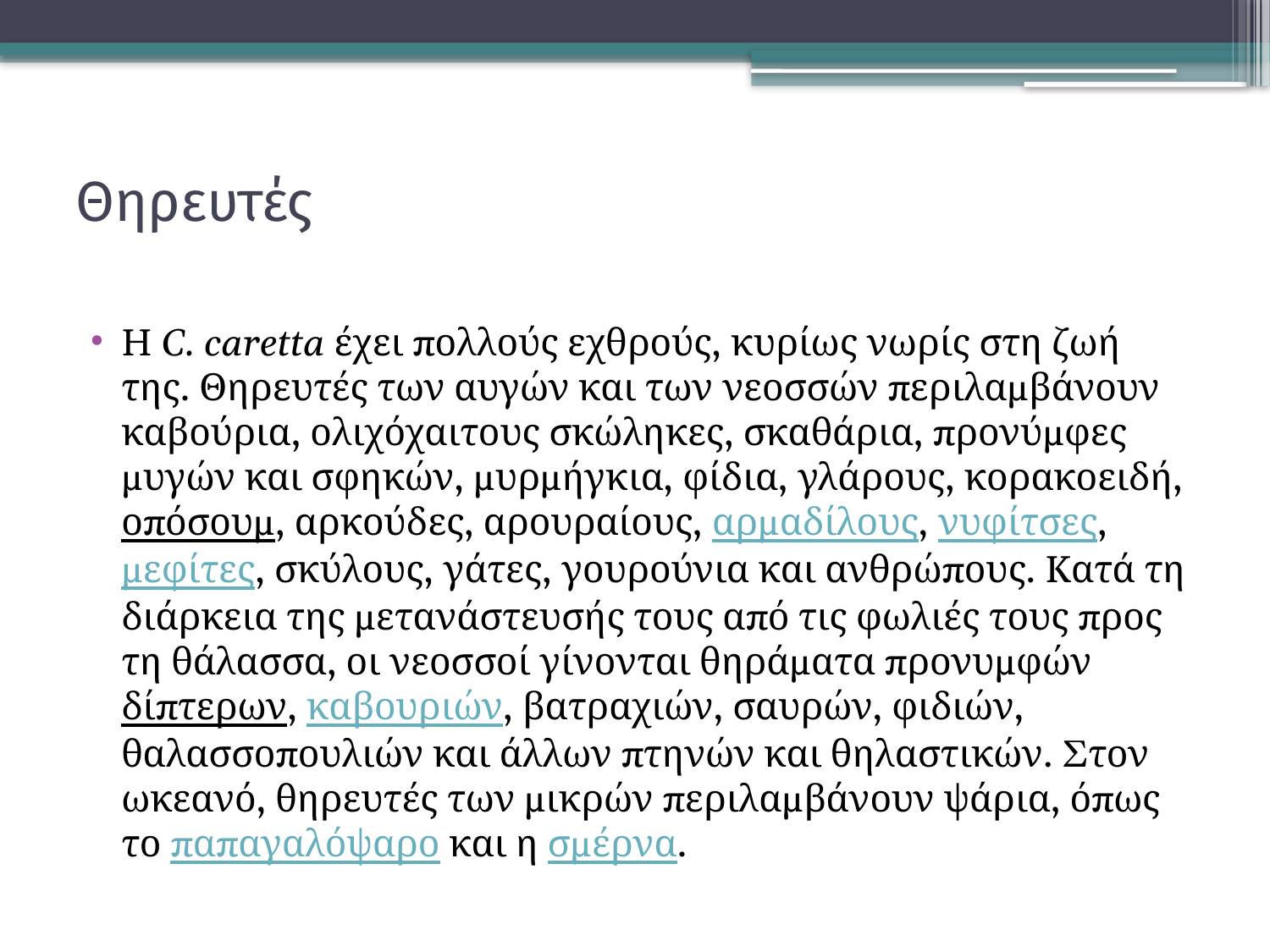

# Θηρευτές
Η C. caretta έχει πολλούς εχθρούς, κυρίως νωρίς στη ζωή της. Θηρευτές των αυγών και των νεοσσών περιλαμβάνουν καβούρια, ολιχόχαιτους σκώληκες, σκαθάρια, προνύμφες μυγών και σφηκών, μυρμήγκια, φίδια, γλάρους, κορακοειδή, οπόσουμ, αρκούδες, αρουραίους, αρμαδίλους, νυφίτσες, μεφίτες, σκύλους, γάτες, γουρούνια και ανθρώπους. Κατά τη διάρκεια της μετανάστευσής τους από τις φωλιές τους προς τη θάλασσα, οι νεοσσοί γίνονται θηράματα προνυμφών δίπτερων, καβουριών, βατραχιών, σαυρών, φιδιών, θαλασσοπουλιών και άλλων πτηνών και θηλαστικών. Στον ωκεανό, θηρευτές των μικρών περιλαμβάνουν ψάρια, όπως το παπαγαλόψαρο και η σμέρνα.